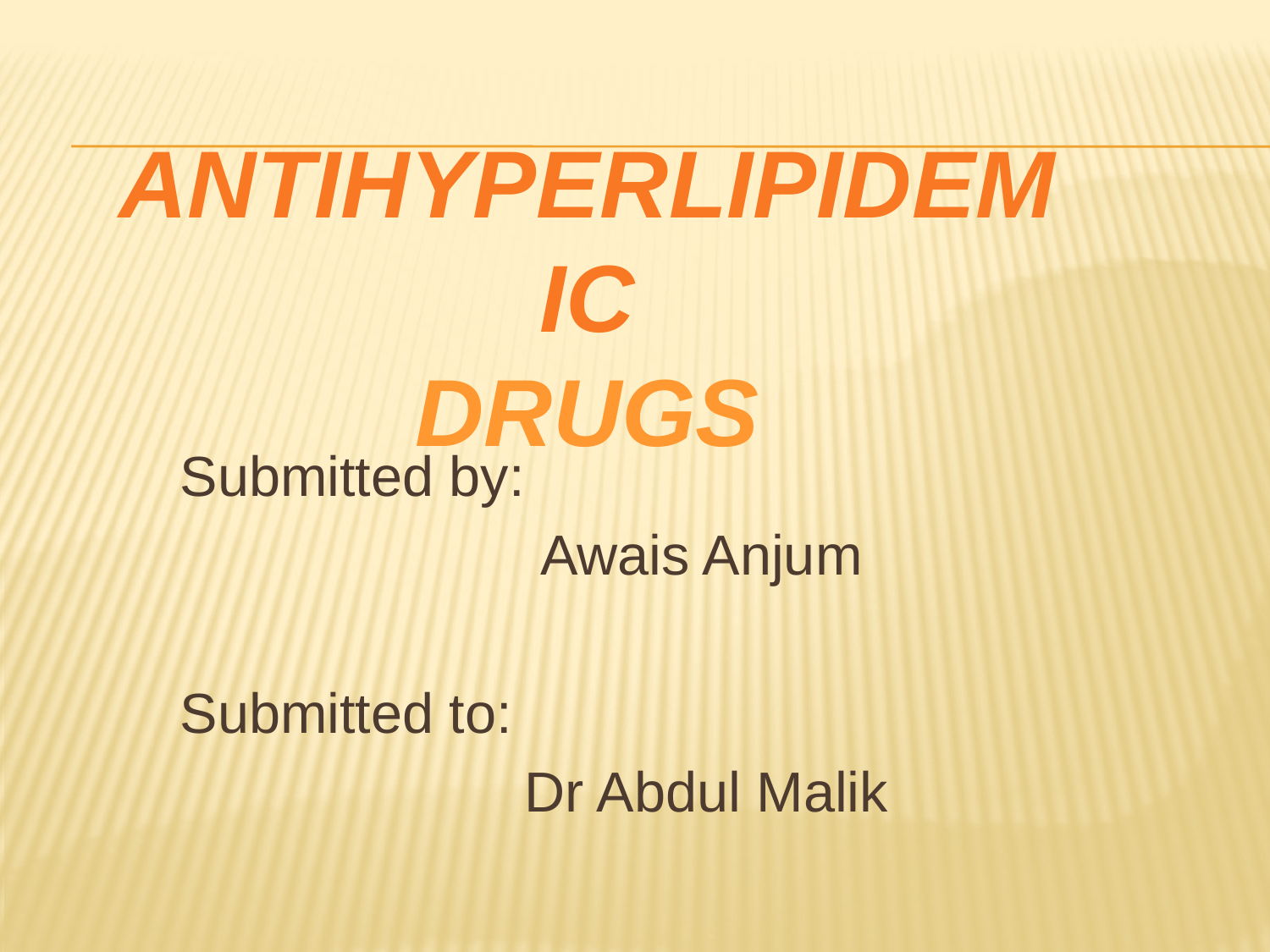

#
ANTIHYPERLIPIDEMIC
DRUGS
        Submitted by:
                               Awais Anjum

        Submitted to:
                              Dr Abdul Malik